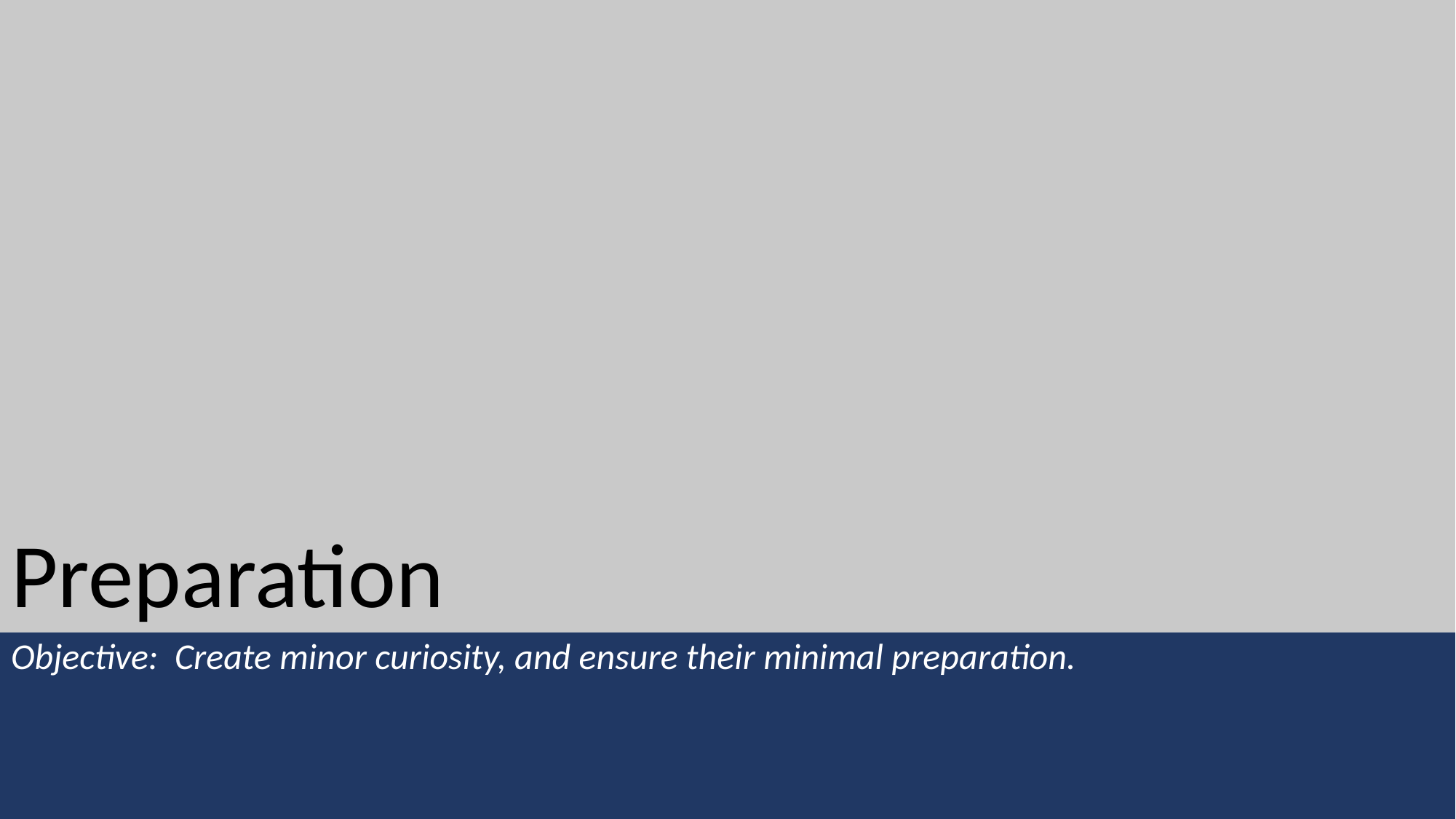

# Preparation

Objective:  Create minor curiosity, and ensure their minimal preparation.